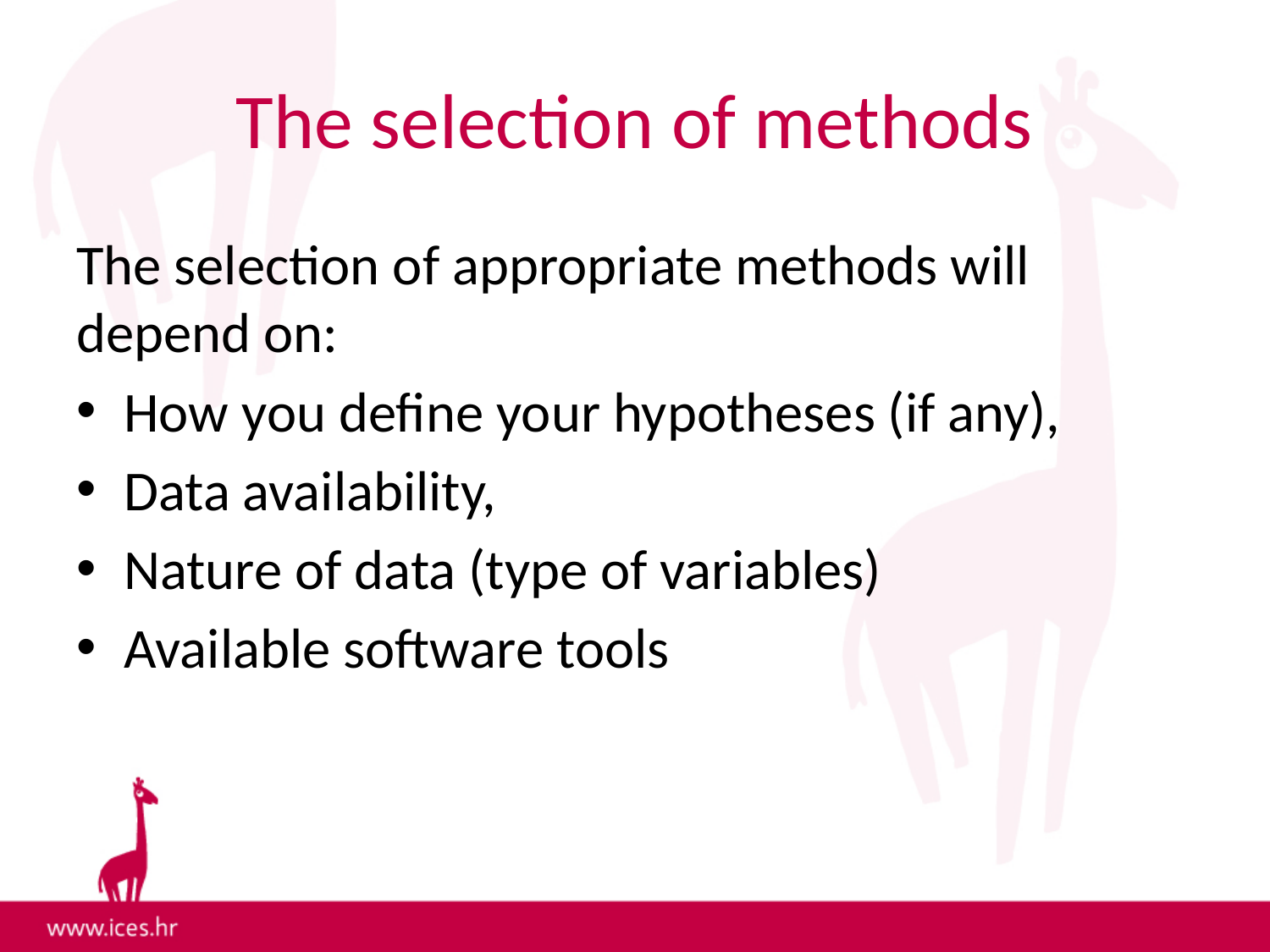

# The selection of methods
The selection of appropriate methods will depend on:
How you define your hypotheses (if any),
Data availability,
Nature of data (type of variables)
Available software tools